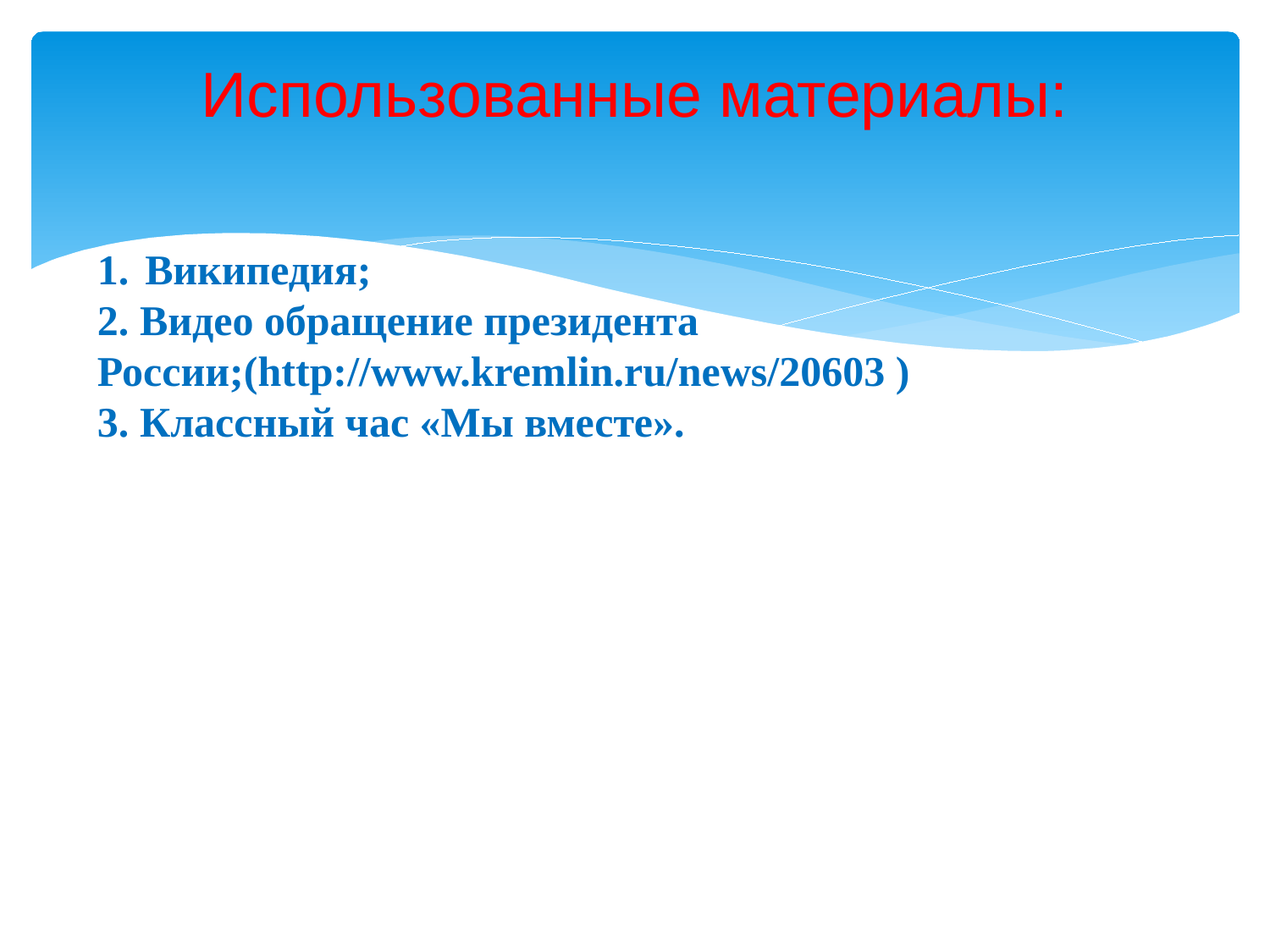

# Использованные материалы:
Википедия;
2. Видео обращение президента России;(http://www.kremlin.ru/news/20603 )
3. Классный час «Мы вместе».